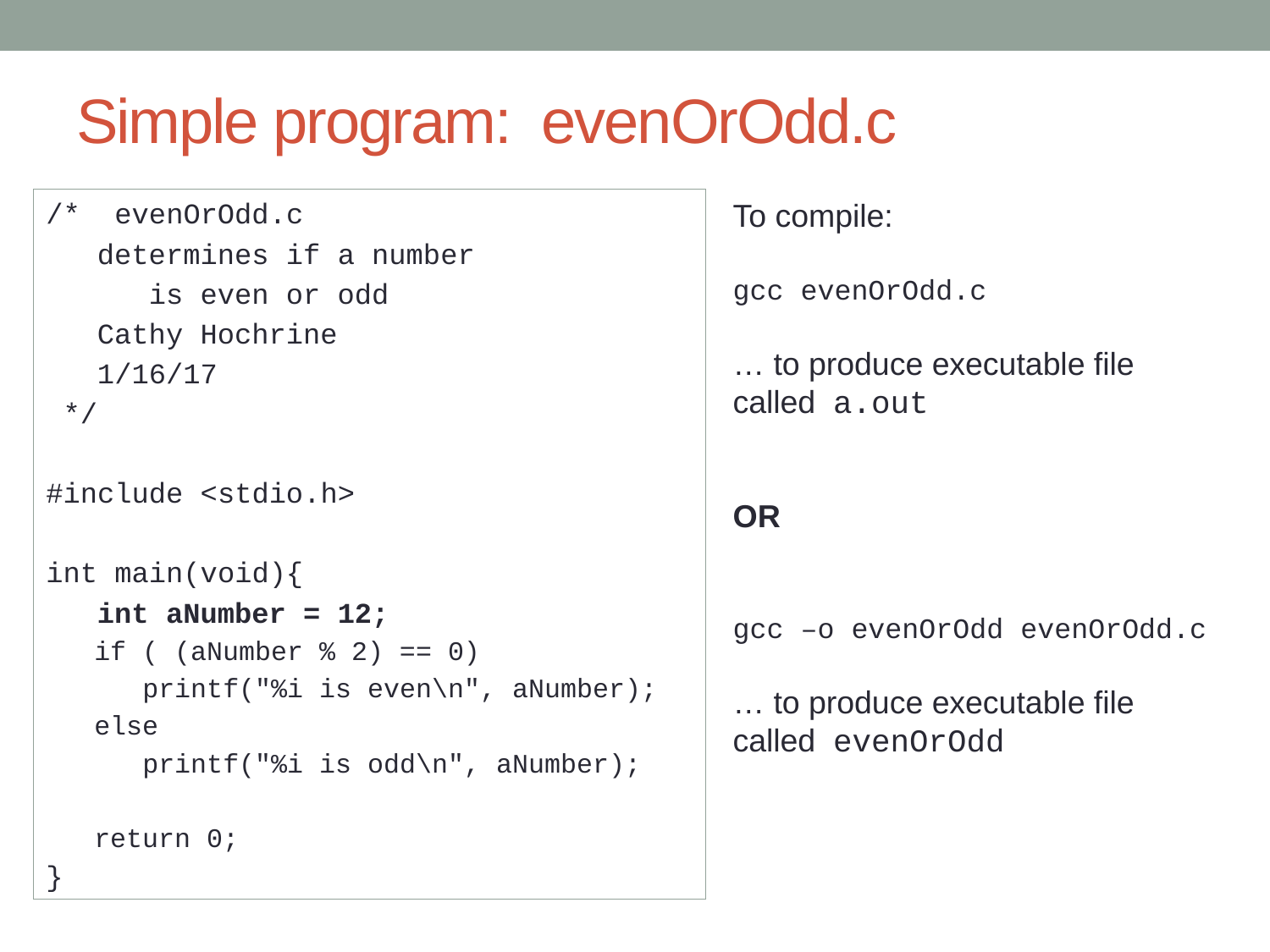

# Simple program:  evenOrOdd.c
/*  evenOrOdd.c
   determines if a number
      is even or odd
   Cathy Hochrine
   1/16/17
 */

#include <stdio.h>

int main(void){
   int aNumber = 12;
   if ( (aNumber % 2) == 0)
      printf("%i is even\n", aNumber);
   else
      printf("%i is odd\n", aNumber);

   return 0;
}

To compile:

gcc evenOrOdd.c

… to produce executable file called  a.out

OR

gcc –o evenOrOdd evenOrOdd.c

… to produce executable file called  evenOrOdd